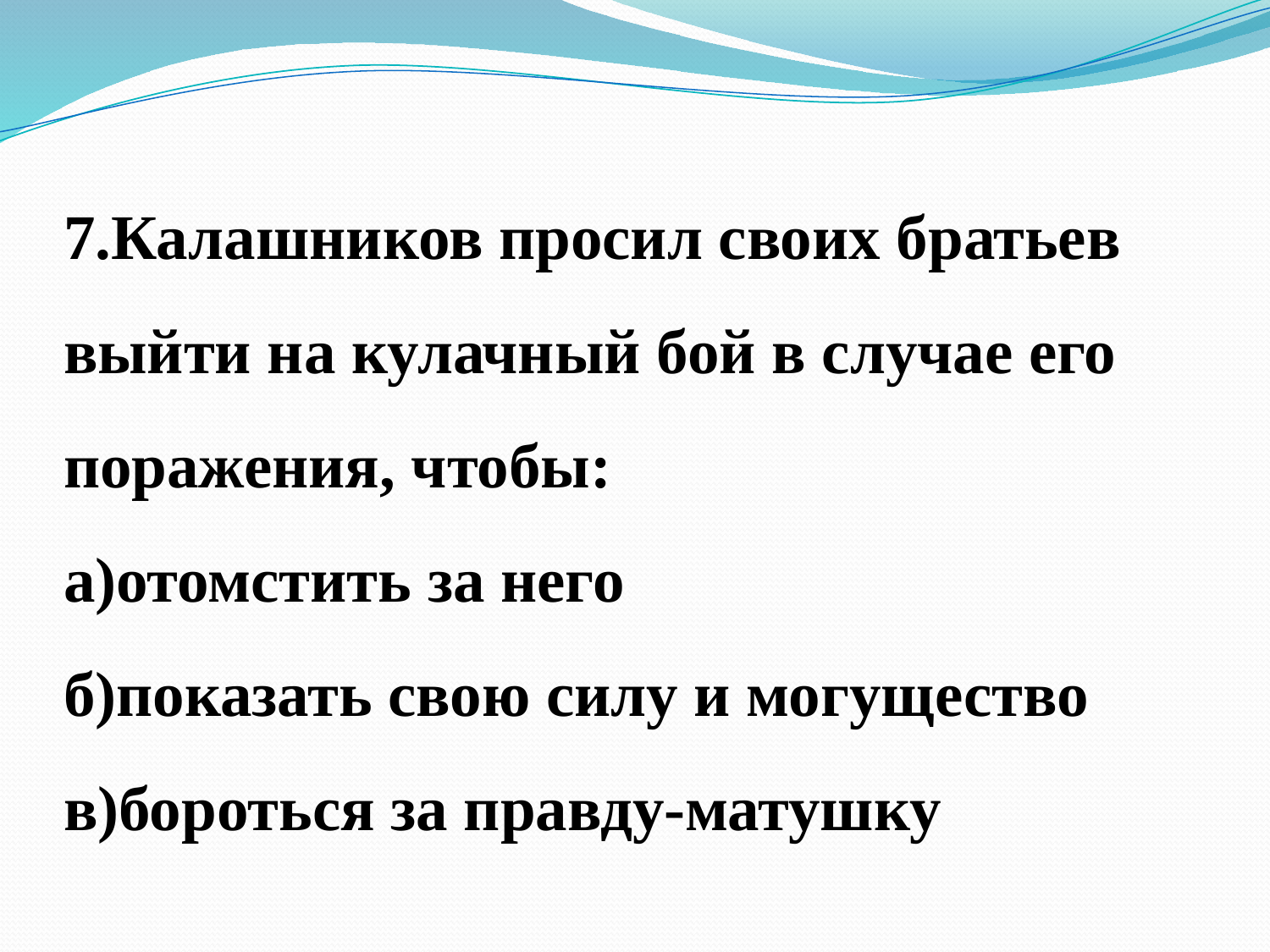

# 7.Калашников просил своих братьев выйти на кулачный бой в случае его поражения, чтобы: а)отомстить за него б)показать свою силу и могущество в)бороться за правду-матушку